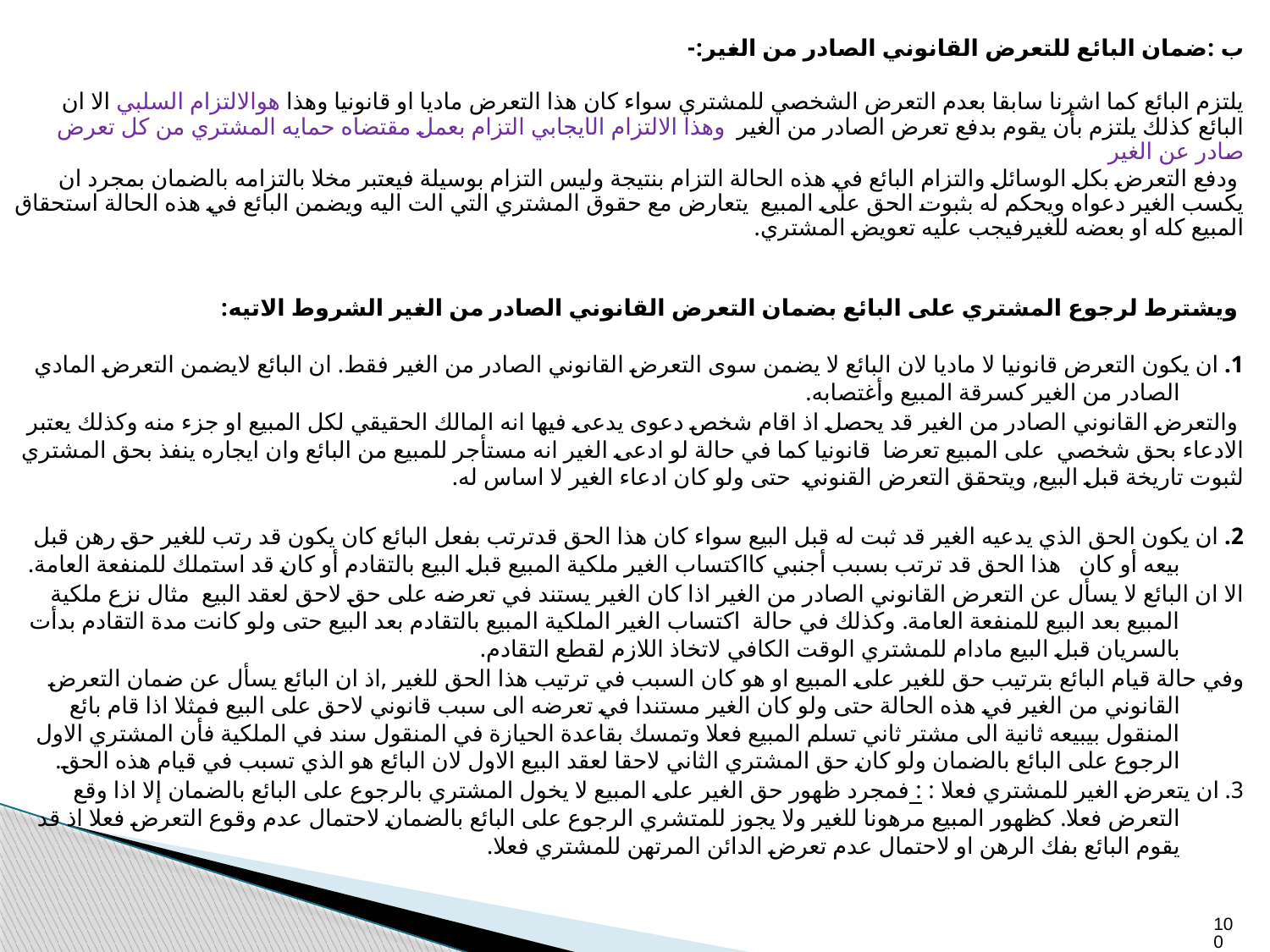

ب :ضمان البائع للتعرض القانوني الصادر من الغير:-

يلتزم البائع كما اشرنا سابقا بعدم التعرض الشخصي للمشتري سواء كان هذا التعرض ماديا او قانونيا وهذا هوالالتزام السلبي الا ان البائع كذلك يلتزم بأن يقوم بدفع تعرض الصادر من الغير  وهذا الالتزام الايجابي التزام بعمل مقتضاه حمايه المشتري من كل تعرض صادر عن الغير
 ودفع التعرض بكل الوسائل والتزام البائع في هذه الحالة التزام بنتيجة وليس التزام بوسيلة فيعتبر مخلا بالتزامه بالضمان بمجرد ان يكسب الغير دعواه ويحكم له بثبوت الحق على المبيع  يتعارض مع حقوق المشتري التي الت اليه ويضمن البائع في هذه الحالة استحقاق المبيع كله او بعضه للغيرفيجب عليه تعويض المشتري.

 ويشترط لرجوع المشتري على البائع بضمان التعرض القانوني الصادر من الغير الشروط الاتيه:

1. ان يكون التعرض قانونيا لا ماديا لان البائع لا يضمن سوى التعرض القانوني الصادر من الغير فقط. ان البائع لايضمن التعرض المادي الصادر من الغير كسرقة المبيع وأغتصابه.
 والتعرض القانوني الصادر من الغير قد يحصل اذ اقام شخص دعوى يدعى فيها انه المالك الحقيقي لكل المبيع او جزء منه وكذلك يعتبر الادعاء بحق شخصي  على المبيع تعرضا  قانونيا كما في حالة لو ادعى الغير انه مستأجر للمبيع من البائع وان ايجاره ينفذ بحق المشتري لثبوت تاريخة قبل البيع, ويتحقق التعرض القنوني  حتى ولو كان ادعاء الغير لا اساس له.

2. ان يكون الحق الذي يدعيه الغير قد ثبت له قبل البيع سواء كان هذا الحق قدترتب بفعل البائع كان يكون قد رتب للغير حق رهن قبل بيعه أو كان   هذا الحق قد ترتب بسبب أجنبي كااكتساب الغير ملكية المبيع قبل البيع بالتقادم أو كان قد استملك للمنفعة العامة.
الا ان البائع لا يسأل عن التعرض القانوني الصادر من الغير اذا كان الغير يستند في تعرضه على حق لاحق لعقد البيع  مثال نزع ملكية المبيع بعد البيع للمنفعة العامة. وكذلك في حالة  اكتساب الغير الملكية المبيع بالتقادم بعد البيع حتى ولو كانت مدة التقادم بدأت بالسريان قبل البيع مادام للمشتري الوقت الكافي لاتخاذ اللازم لقطع التقادم.
وفي حالة قيام البائع بترتيب حق للغير على المبيع او هو كان السبب في ترتيب هذا الحق للغير ,اذ ان البائع يسأل عن ضمان التعرض  القانوني من الغير في هذه الحالة حتى ولو كان الغير مستندا في تعرضه الى سبب قانوني لاحق على البيع فمثلا اذا قام بائع المنقول بيبيعه ثانية الى مشتر ثاني تسلم المبيع فعلا وتمسك بقاعدة الحيازة في المنقول سند في الملكية فأن المشتري الاول الرجوع على البائع بالضمان ولو كان حق المشتري الثاني لاحقا لعقد البيع الاول لان البائع هو الذي تسبب في قيام هذه الحق.
3. ان يتعرض الغير للمشتري فعلا : : فمجرد ظهور حق الغير على المبيع لا يخول المشتري بالرجوع على البائع بالضمان إلا اذا وقع التعرض فعلا. كظهور المبيع مرهونا للغير ولا يجوز للمتشري الرجوع على البائع بالضمان لاحتمال عدم وقوع التعرض فعلا اذ قد يقوم البائع بفك الرهن او لاحتمال عدم تعرض الدائن المرتهن للمشتري فعلا.

100